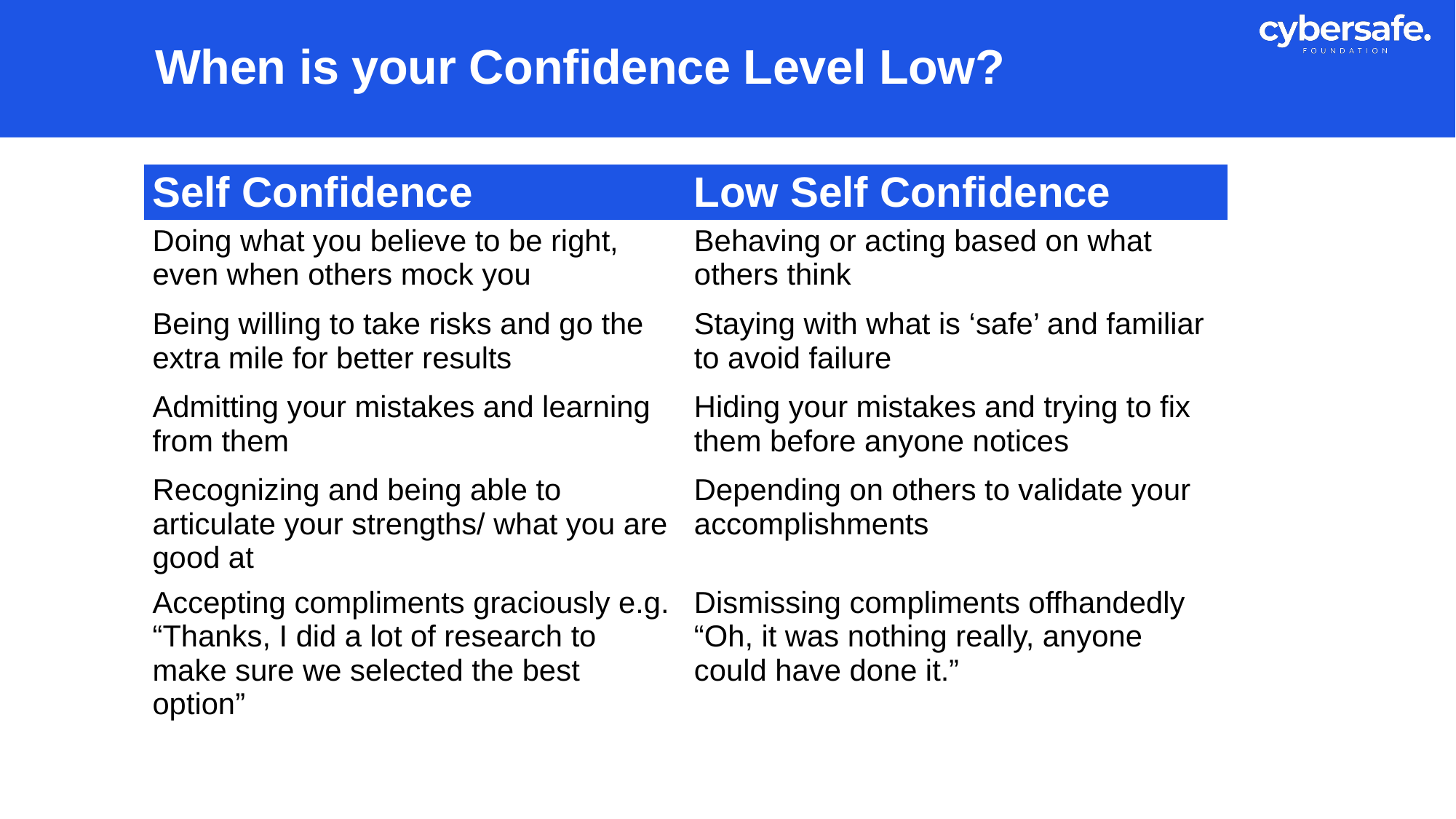

# When is your Confidence Level Low?
| Self Confidence | Low Self Confidence |
| --- | --- |
| Doing what you believe to be right, even when others mock you | Behaving or acting based on what others think |
| Being willing to take risks and go the extra mile for better results | Staying with what is ‘safe’ and familiar to avoid failure |
| Admitting your mistakes and learning from them | Hiding your mistakes and trying to fix them before anyone notices |
| Recognizing and being able to articulate your strengths/ what you are good at | Depending on others to validate your accomplishments |
| Accepting compliments graciously e.g. “Thanks, I did a lot of research to make sure we selected the best option” | Dismissing compliments offhandedly “Oh, it was nothing really, anyone could have done it.” |